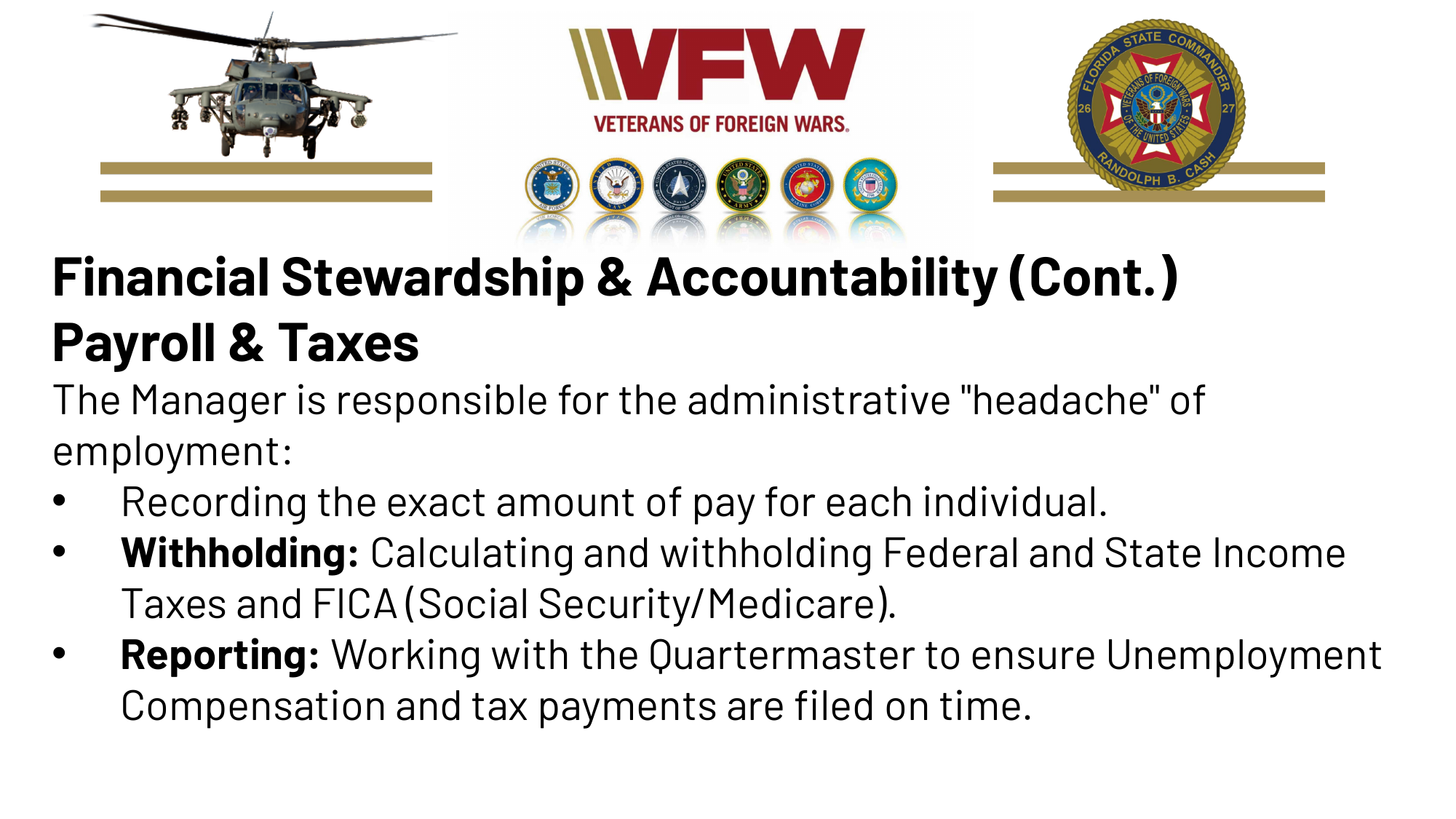

Financial Stewardship & Accountability (Cont.)
Payroll & Taxes
The Manager is responsible for the administrative "headache" of employment:
Recording the exact amount of pay for each individual.
Withholding: Calculating and withholding Federal and State Income Taxes and FICA (Social Security/Medicare).
Reporting: Working with the Quartermaster to ensure Unemployment Compensation and tax payments are filed on time.